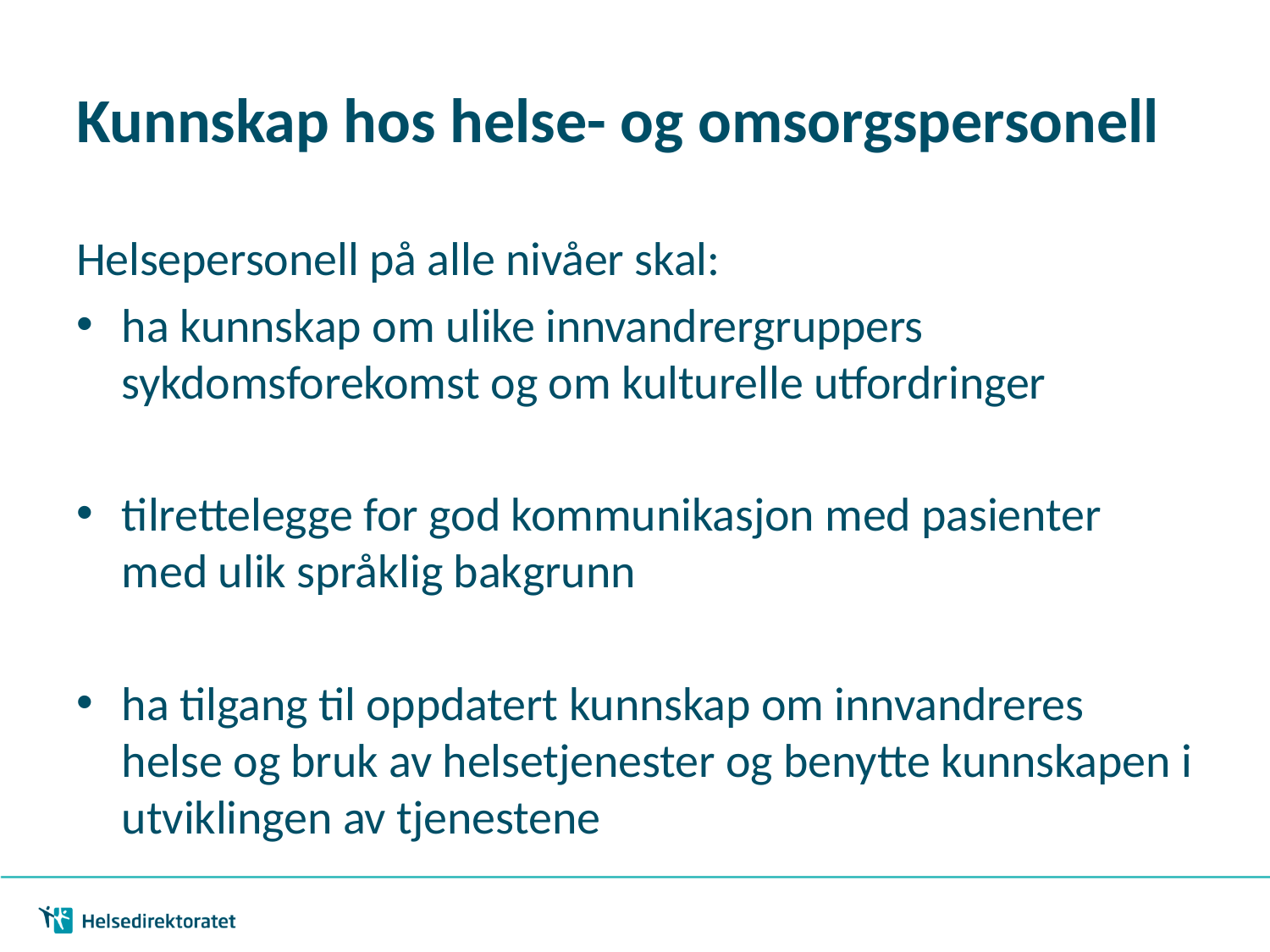

# Kunnskap hos helse- og omsorgspersonell
Helsepersonell på alle nivåer skal:
ha kunnskap om ulike innvandrergruppers sykdomsforekomst og om kulturelle utfordringer

tilrettelegge for god kommunikasjon med pasienter med ulik språklig bakgrunn

ha tilgang til oppdatert kunnskap om innvandreres helse og bruk av helsetjenester og benytte kunnskapen i utviklingen av tjenestene